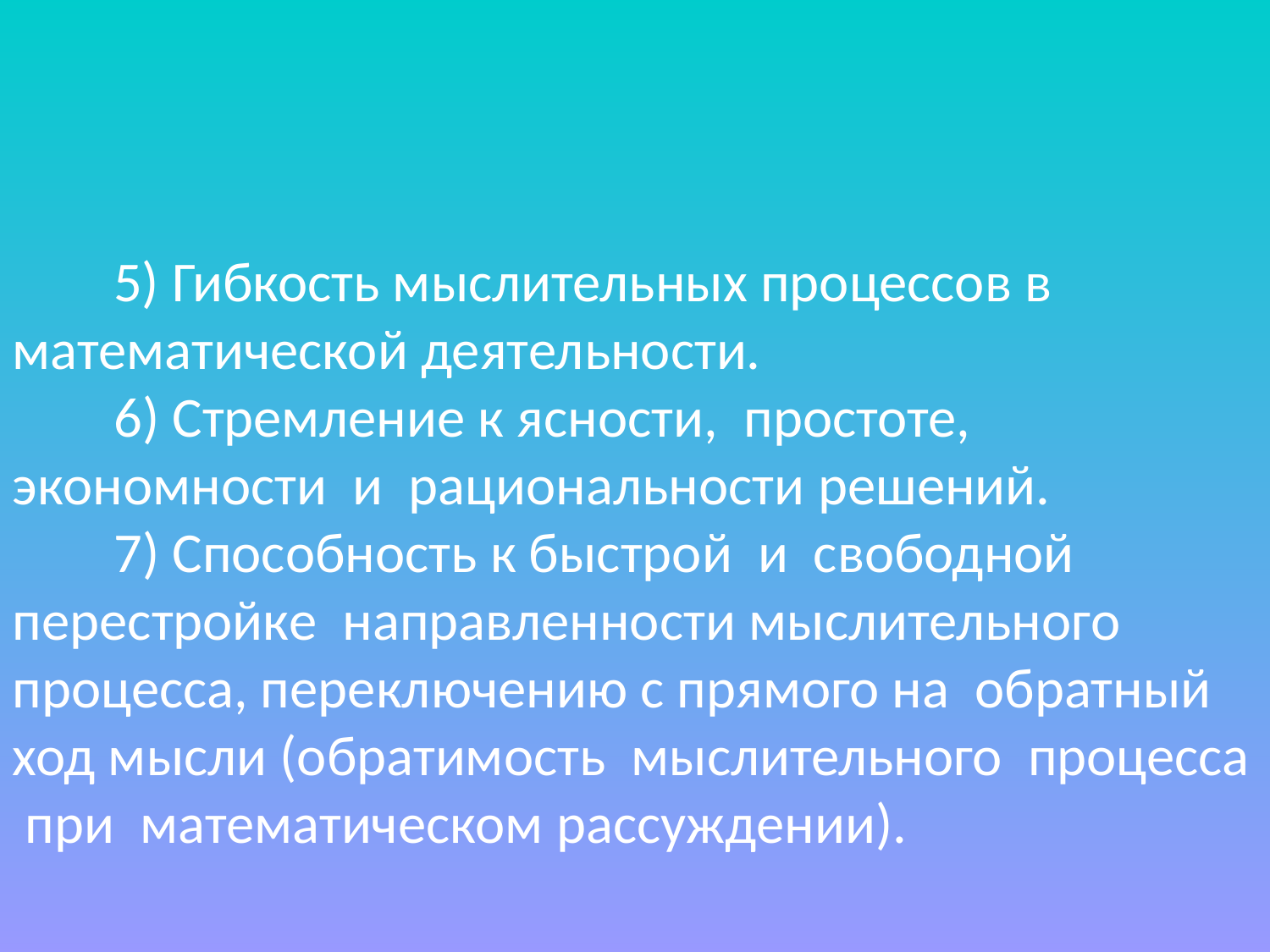

5) Гибкость мыслительных процессов в математической деятельности.
        6) Стремление к ясности,  простоте,  экономности  и  рациональности решений.
        7) Способность к быстрой  и  свободной  перестройке  направленности мыслительного процесса, переключению с прямого на  обратный  ход мысли (обратимость  мыслительного  процесса  при  математическом рассуждении).